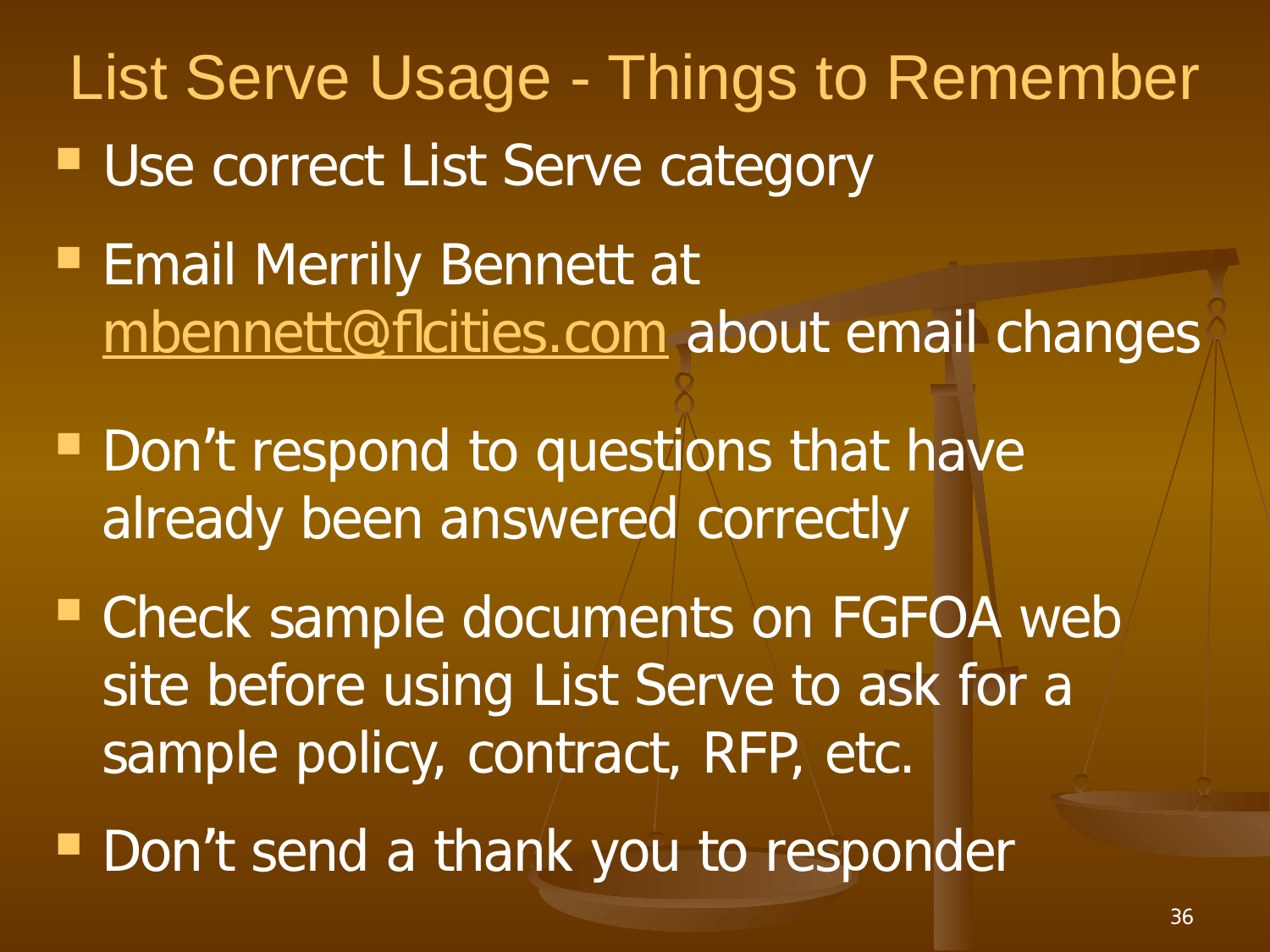

# List Serve Usage - Things to Remember

Use correct List Serve category

Email Merrily Bennett at mbennett@flcities.com about email changes

Don’t respond to questions that have already been answered correctly

Check sample documents on FGFOA web site before using List Serve to ask for a sample policy, contract, RFP, etc.

Don’t send a thank you to responder

36